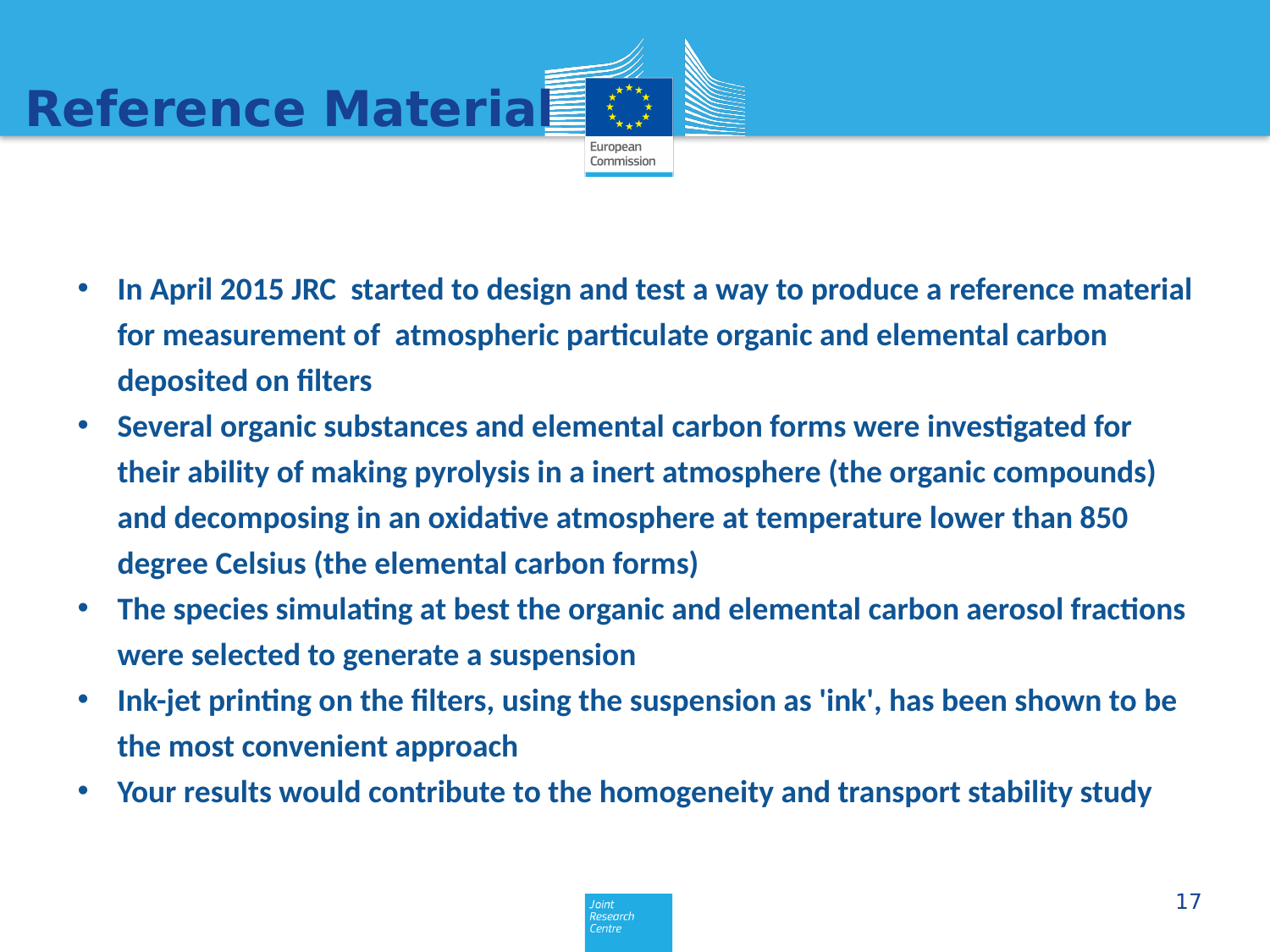

Reference Material
In April 2015 JRC  started to design and test a way to produce a reference material for measurement of  atmospheric particulate organic and elemental carbon deposited on filters
Several organic substances and elemental carbon forms were investigated for their ability of making pyrolysis in a inert atmosphere (the organic compounds) and decomposing in an oxidative atmosphere at temperature lower than 850 degree Celsius (the elemental carbon forms)
The species simulating at best the organic and elemental carbon aerosol fractions were selected to generate a suspension
Ink-jet printing on the filters, using the suspension as 'ink', has been shown to be the most convenient approach
Your results would contribute to the homogeneity and transport stability study